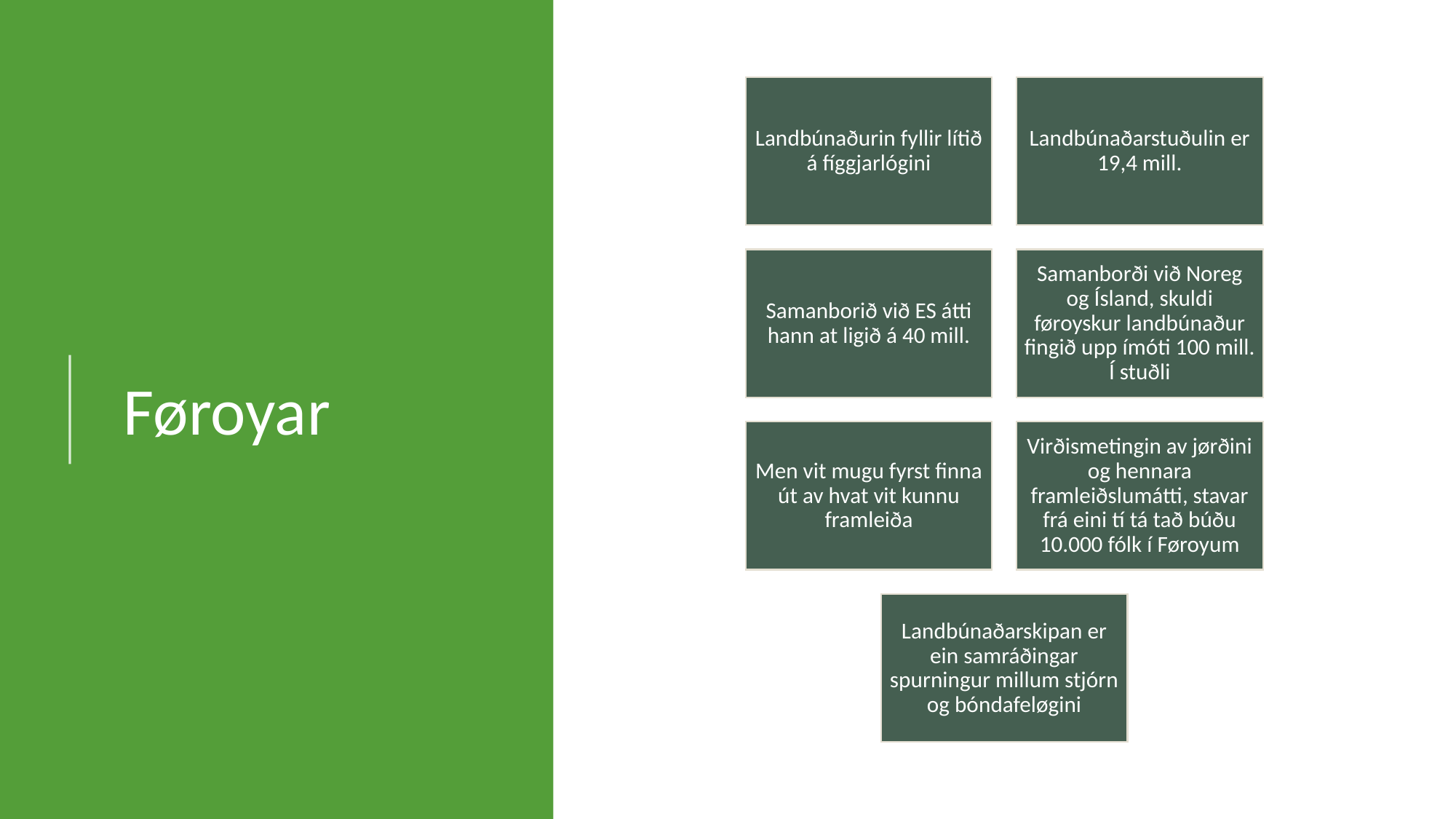

Landbúnaðurin fyllir lítið á fíggjarlógini
Landbúnaðarstuðulin er 19,4 mill.
Samanborið við ES átti hann at ligið á 40 mill.
Samanborði við Noreg og Ísland, skuldi føroyskur landbúnaður fingið upp ímóti 100 mill. Í stuðli
Men vit mugu fyrst finna út av hvat vit kunnu framleiða
Virðismetingin av jørðini og hennara framleiðslumátti, stavar frá eini tí tá tað búðu 10.000 fólk í Føroyum
Landbúnaðarskipan er ein samráðingar spurningur millum stjórn og bóndafeløgini
# Føroyar